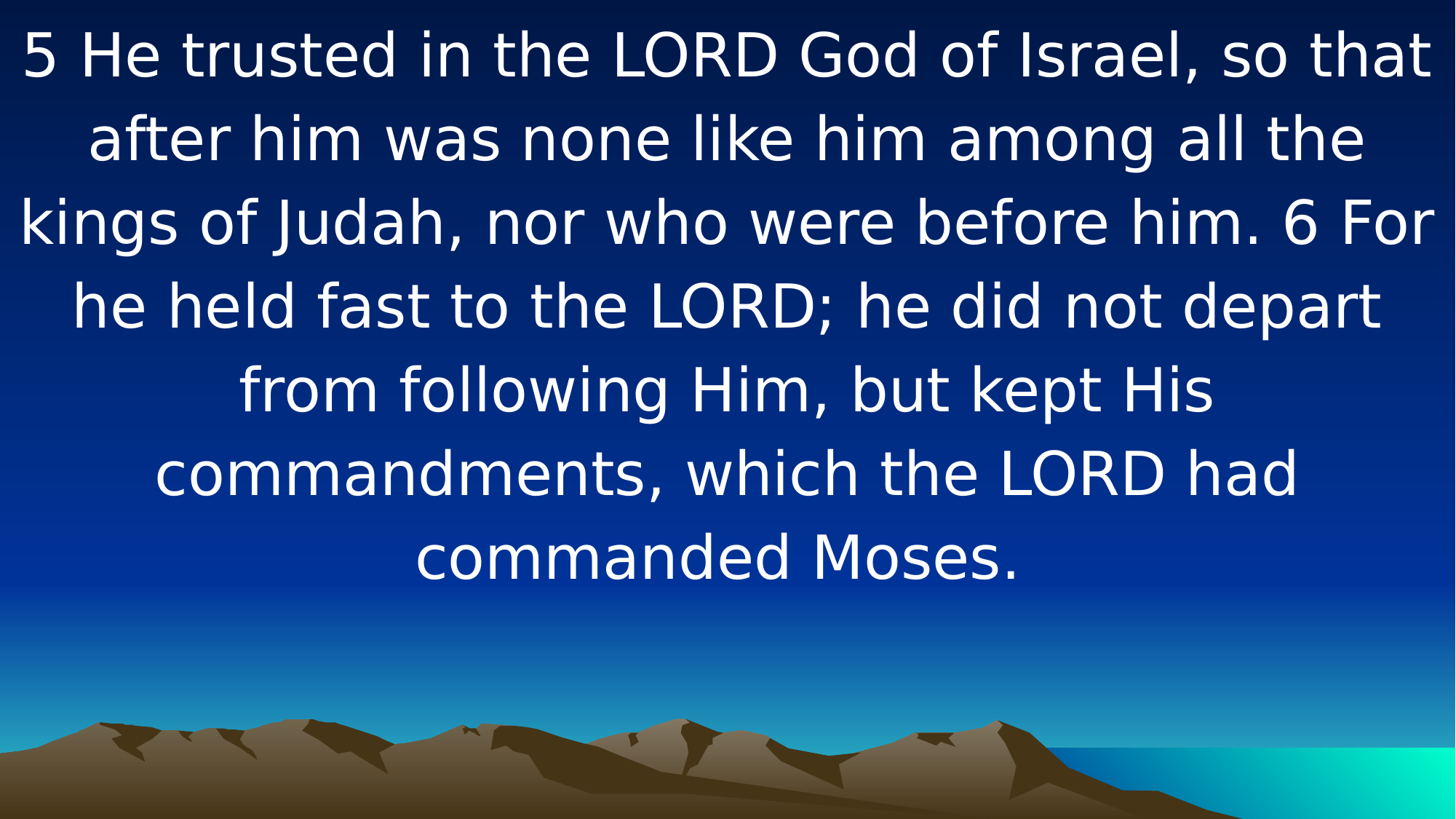

5 He trusted in the LORD God of Israel, so that after him was none like him among all the kings of Judah, nor who were before him. 6 For he held fast to the LORD; he did not depart from following Him, but kept His commandments, which the LORD had commanded Moses.